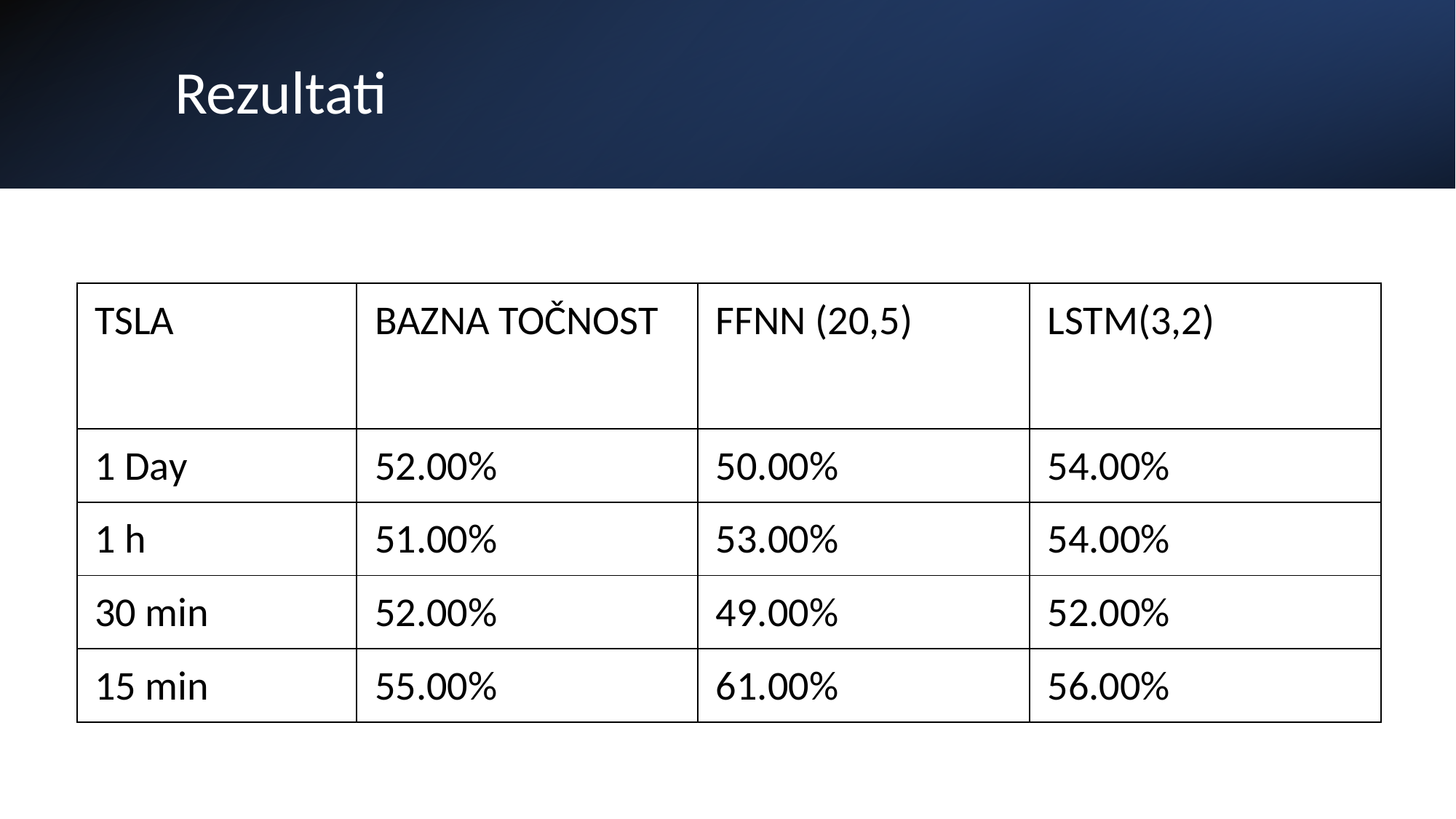

# Rezultati
| TSLA | BAZNA TOČNOST | FFNN (20,5) | LSTM(3,2) |
| --- | --- | --- | --- |
| 1 Day | 52.00% | 50.00% | 54.00% |
| 1 h | 51.00% | 53.00% | 54.00% |
| 30 min | 52.00% | 49.00% | 52.00% |
| 15 min | 55.00% | 61.00% | 56.00% |